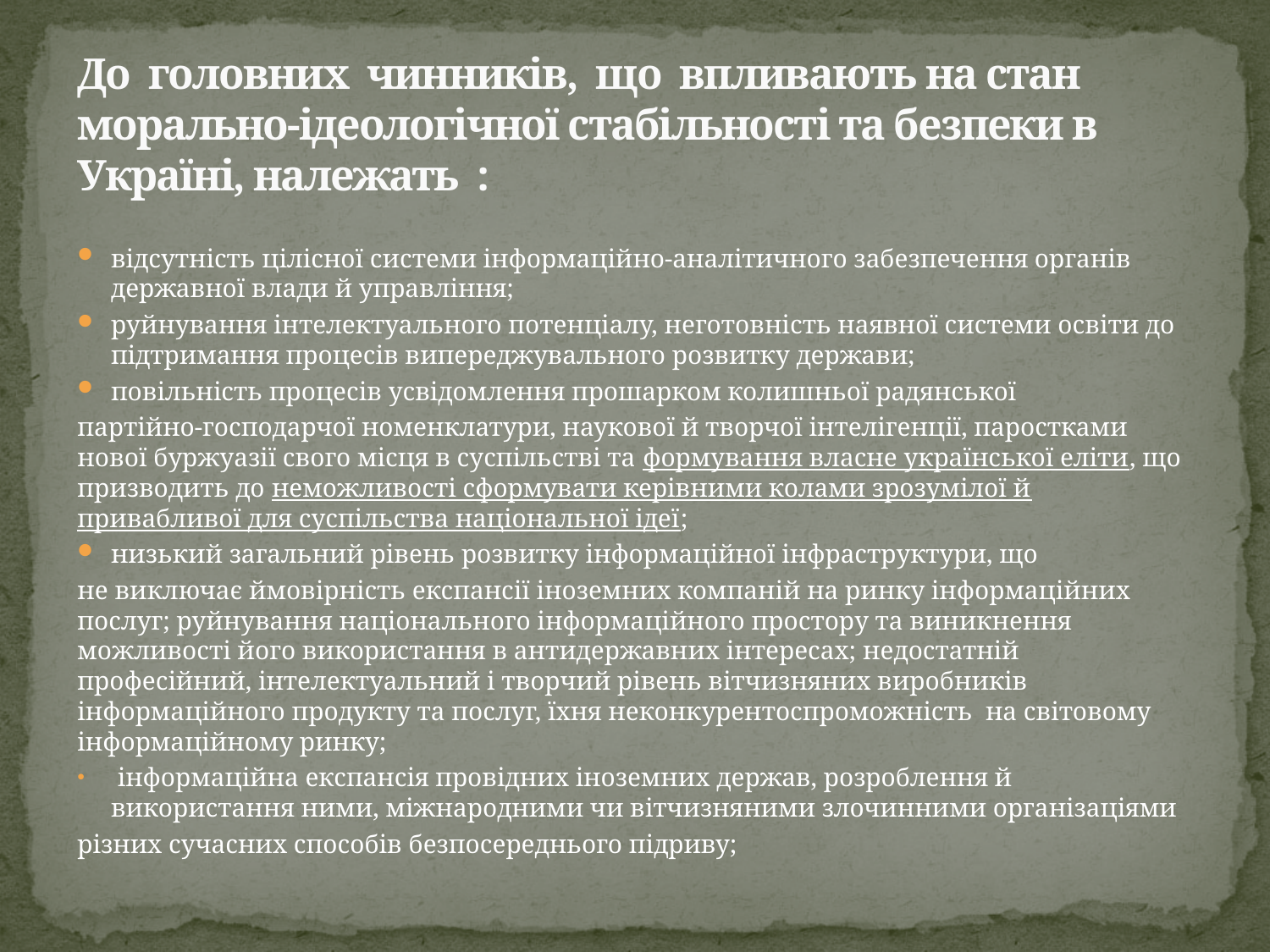

# До  головних  чинників,  що  впливають на стан морально-ідеологічної стабільності та безпеки в Україні, належать  :
відсутність цілісної системи інформаційно-аналітичного забезпечення органів державної влади й управління;
руйнування інтелектуального потенціалу, неготовність наявної системи освіти до підтримання процесів випереджувального розвитку держави;
повільність процесів усвідомлення прошарком колишньої радянської
партійно-господарчої номенклатури, наукової й творчої інтелігенції, паростками нової буржуазії свого місця в суспільстві та формування власне української еліти, що призводить до неможливості сформувати керівними колами зрозумілої й привабливої для суспільства національної ідеї;
низький загальний рівень розвитку інформаційної інфраструктури, що
не виключає ймовірність експансії іноземних компаній на ринку інформаційних послуг; руйнування національного інформаційного простору та виникнення можливості його використання в антидержавних інтересах; недостатній професійний, інтелектуальний і творчий рівень вітчизняних виробників інформаційного продукту та послуг, їхня неконкурентоспроможність  на світовому інформаційному ринку;
 інформаційна експансія провідних іноземних держав, розроблення й використання ними, міжнародними чи вітчизняними злочинними організаціями
різних сучасних способів безпосереднього підриву;